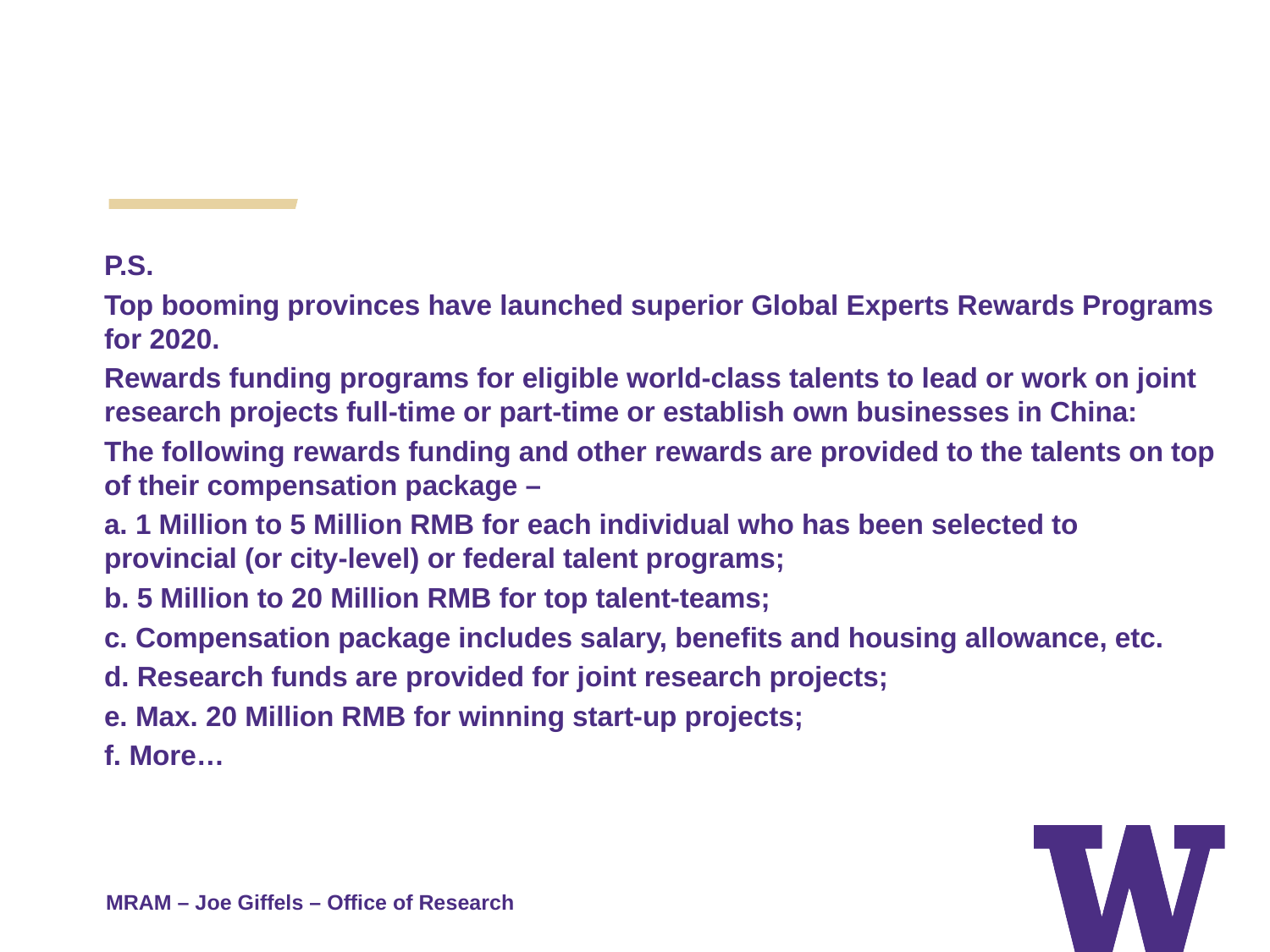

P.S.
Top booming provinces have launched superior Global Experts Rewards Programs for 2020.
Rewards funding programs for eligible world-class talents to lead or work on joint research projects full-time or part-time or establish own businesses in China:
The following rewards funding and other rewards are provided to the talents on top of their compensation package –
a. 1 Million to 5 Million RMB for each individual who has been selected to provincial (or city-level) or federal talent programs;
b. 5 Million to 20 Million RMB for top talent-teams;
c. Compensation package includes salary, benefits and housing allowance, etc.
d. Research funds are provided for joint research projects;
e. Max. 20 Million RMB for winning start-up projects;
f. More…
MRAM – Joe Giffels – Office of Research